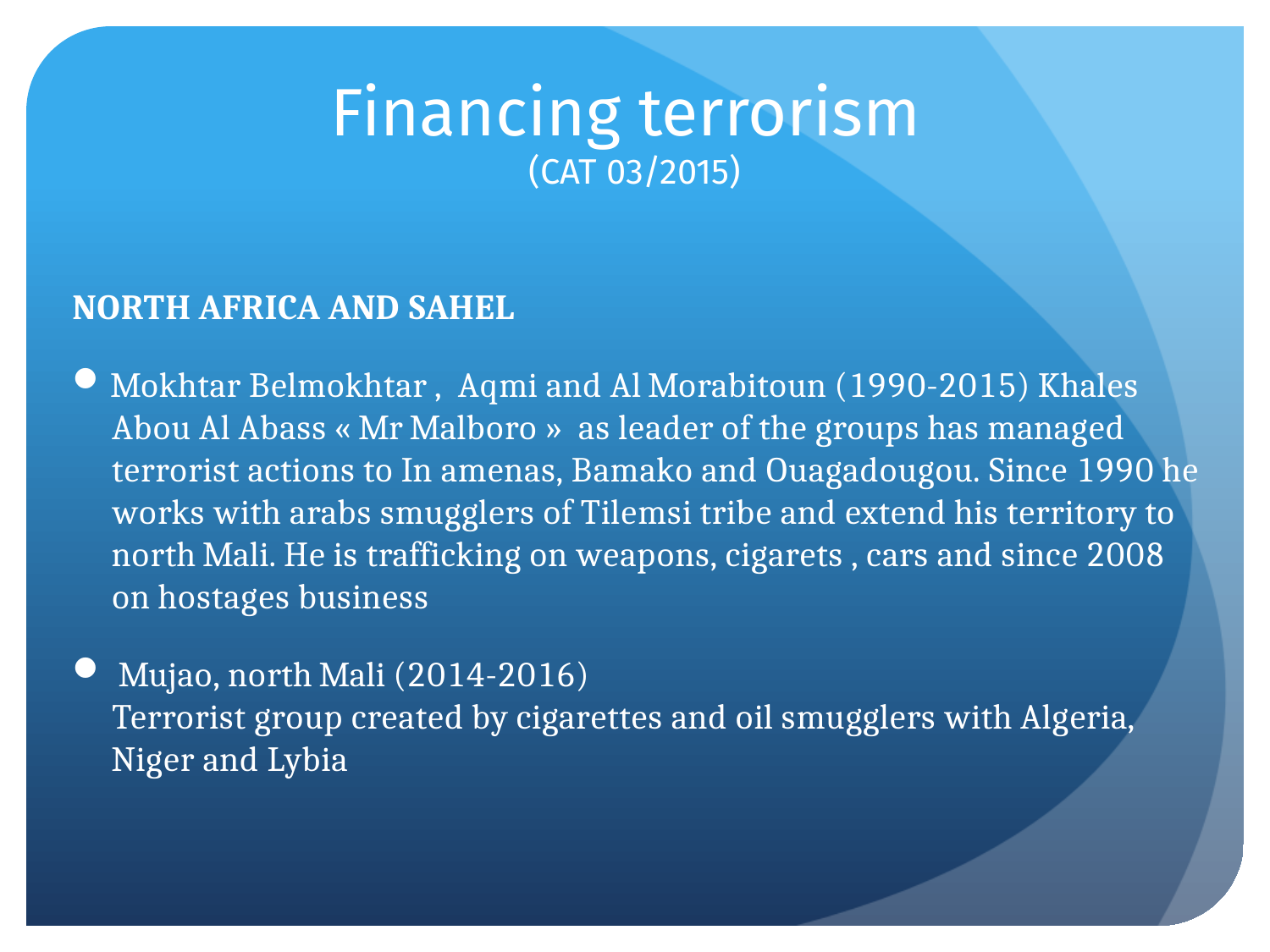

# Financing terrorism (CAT 03/2015)
NORTH AFRICA AND SAHEL
Mokhtar Belmokhtar ,  Aqmi and Al Morabitoun (1990-2015) Khales Abou Al Abass « Mr Malboro »  as leader of the groups has managed terrorist actions to In amenas, Bamako and Ouagadougou. Since 1990 he works with arabs smugglers of Tilemsi tribe and extend his territory to north Mali. He is trafficking on weapons, cigarets , cars and since 2008 on hostages business
 Mujao, north Mali (2014-2016)                                                                           Terrorist group created by cigarettes and oil smugglers with Algeria, Niger and Lybia